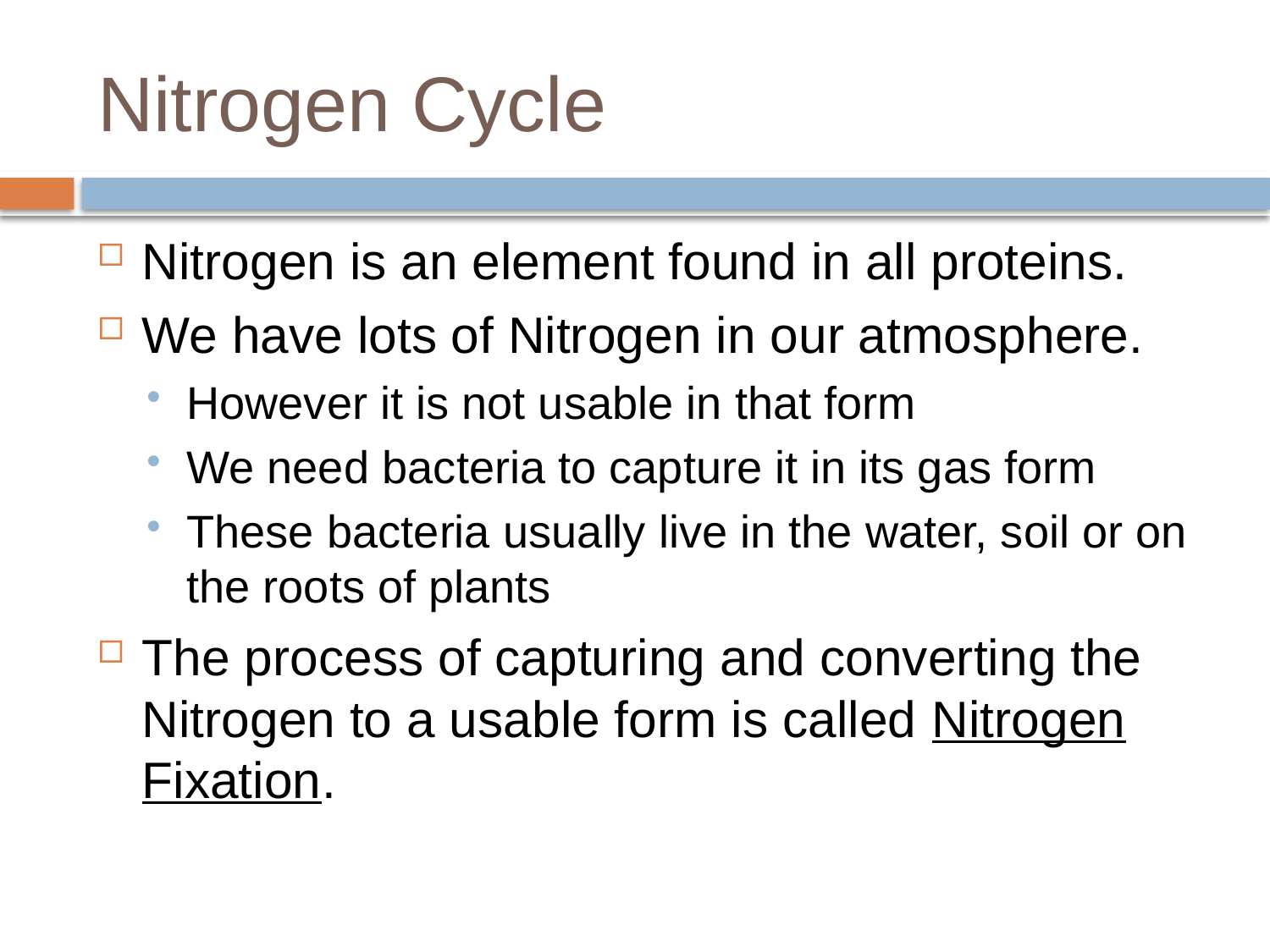

# Nitrogen Cycle
Nitrogen is an element found in all proteins.
We have lots of Nitrogen in our atmosphere.
However it is not usable in that form
We need bacteria to capture it in its gas form
These bacteria usually live in the water, soil or on the roots of plants
The process of capturing and converting the Nitrogen to a usable form is called Nitrogen Fixation.